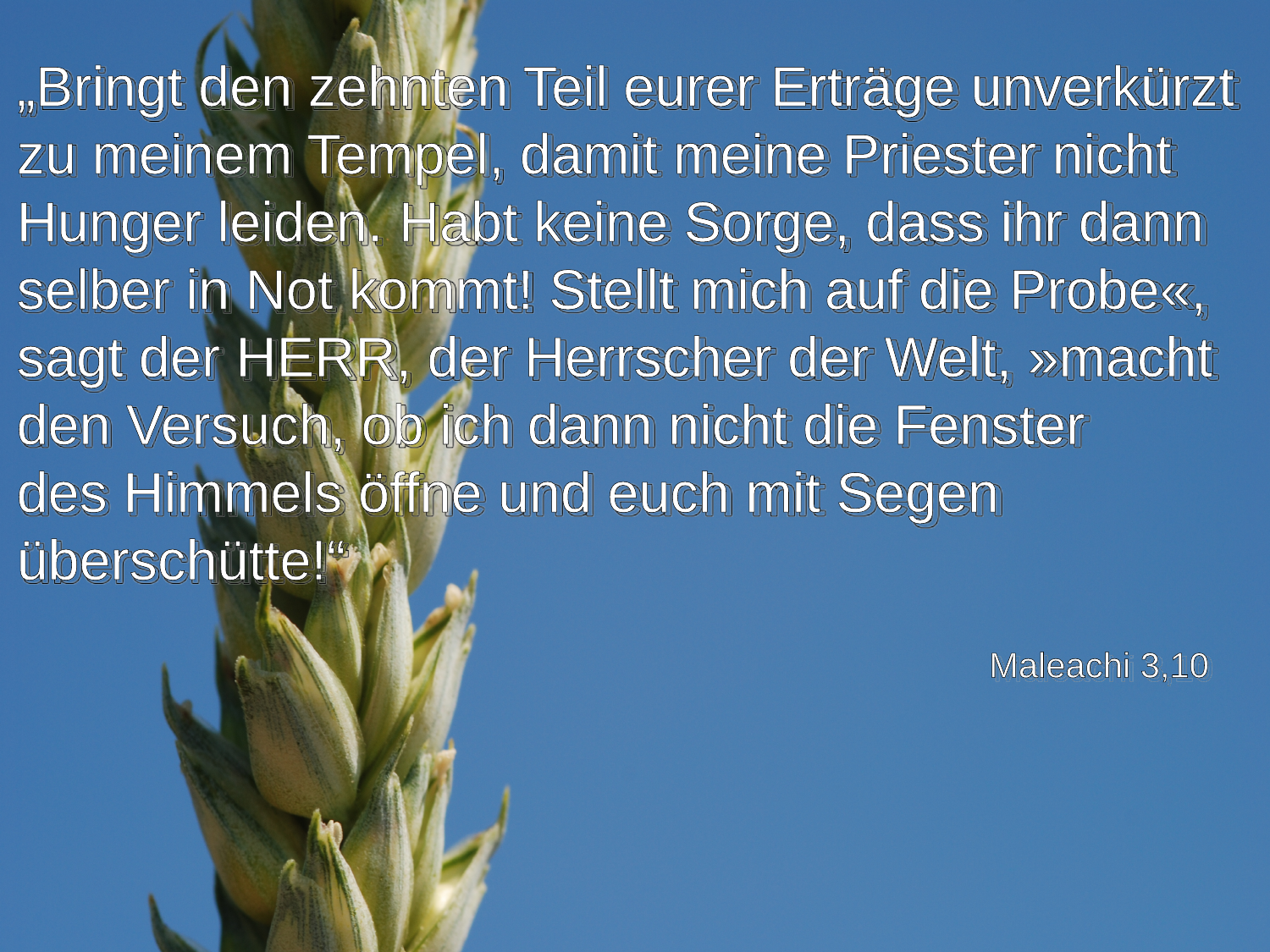

# „Bringt den zehnten Teil eurer Erträge unverkürzt zu meinem Tempel, damit meine Priester nicht Hunger leiden. Habt keine Sorge, dass ihr dann selber in Not kommt! Stellt mich auf die Probe«, sagt der HERR, der Herrscher der Welt, »macht den Versuch, ob ich dann nicht die Fenster des Himmels öffne und euch mit Segen überschütte!“
Maleachi 3,10